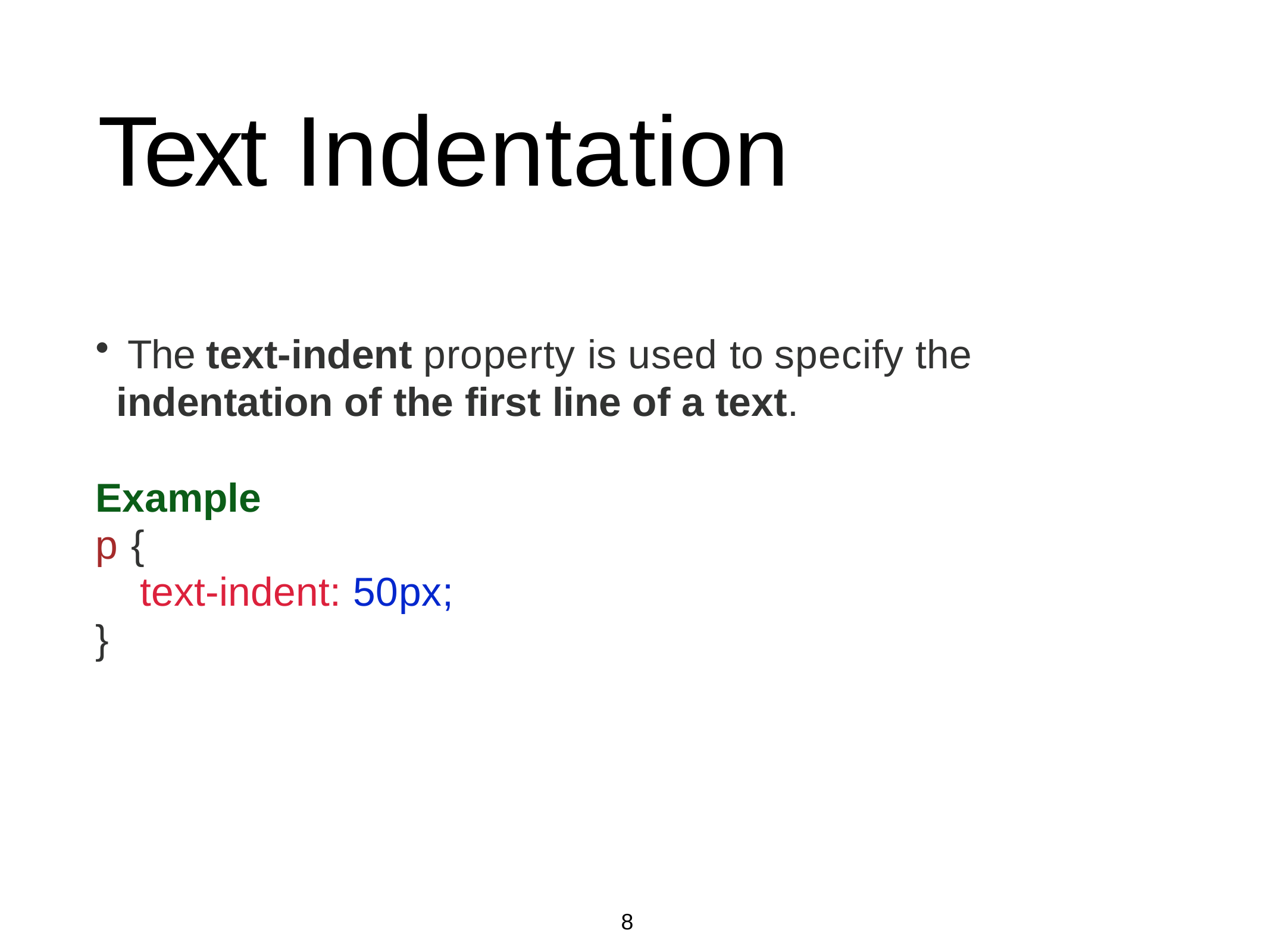

# Text Indentation
The text-indent property is used to specify the
indentation of the first line of a text.

Example
p {
text-indent: 50px;
}
8